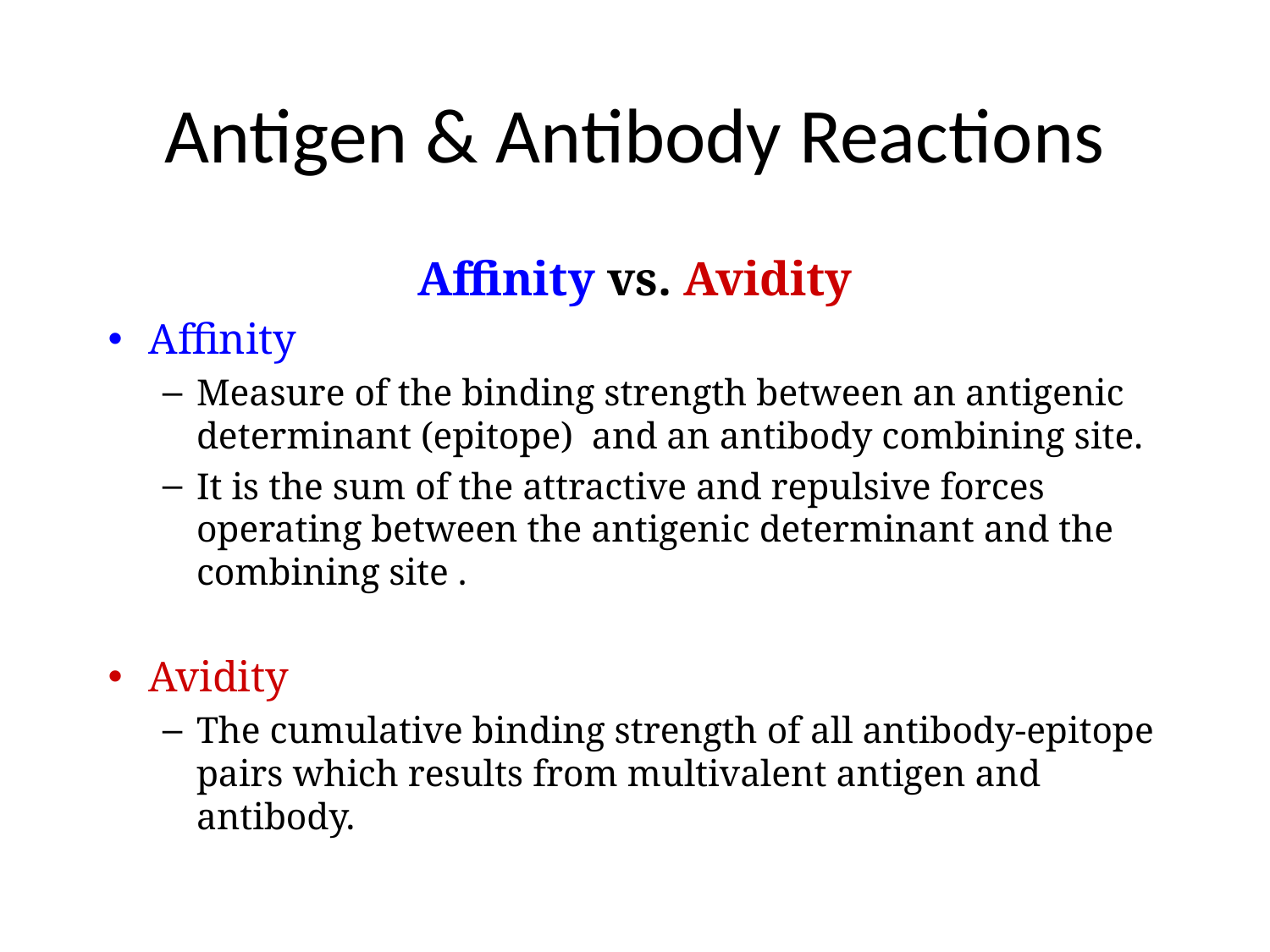

# Antigen & Antibody Reactions
Affinity vs. Avidity
Affinity
Measure of the binding strength between an antigenic determinant (epitope)  and an antibody combining site.
It is the sum of the attractive and repulsive forces operating between the antigenic determinant and the combining site .

Avidity
The cumulative binding strength of all antibody-epitope pairs which results from multivalent antigen and antibody.